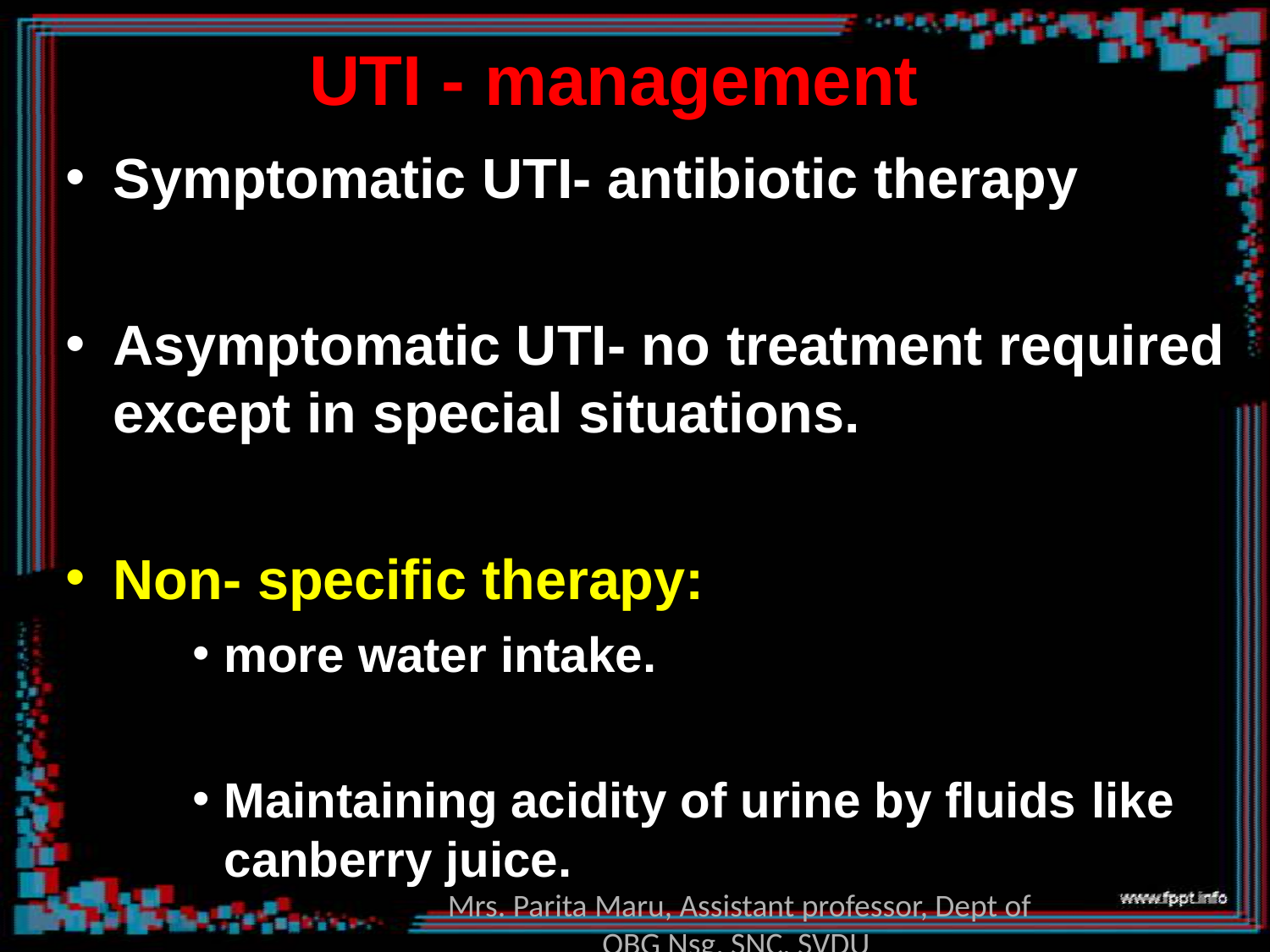

# UTI - management
Symptomatic UTI- antibiotic therapy

Asymptomatic UTI- no treatment required
except in special situations.

Non- specific therapy:
more water intake.

Maintaining acidity of urine by fluids like
canberry juice.
Mrs. Parita Maru, Assistant professor, Dept of OBG Nsg, SNC, SVDU